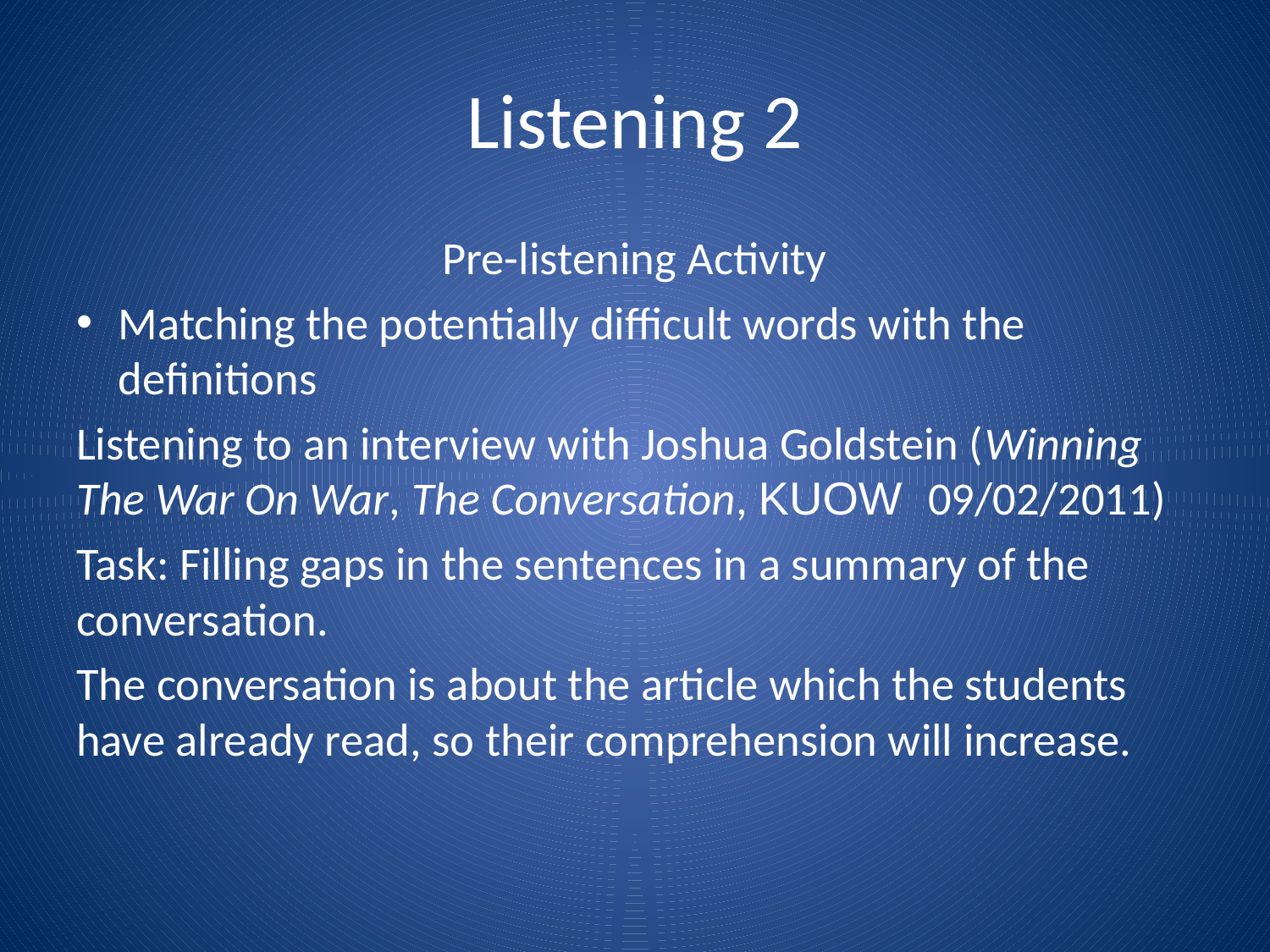

# Listening 2
Pre-listening Activity
Matching the potentially difficult words with the definitions
Listening to an interview with Joshua Goldstein (Winning The War On War, The Conversation, KUOW  09/02/2011)
Task: Filling gaps in the sentences in a summary of the conversation.
The conversation is about the article which the students have already read, so their comprehension will increase.